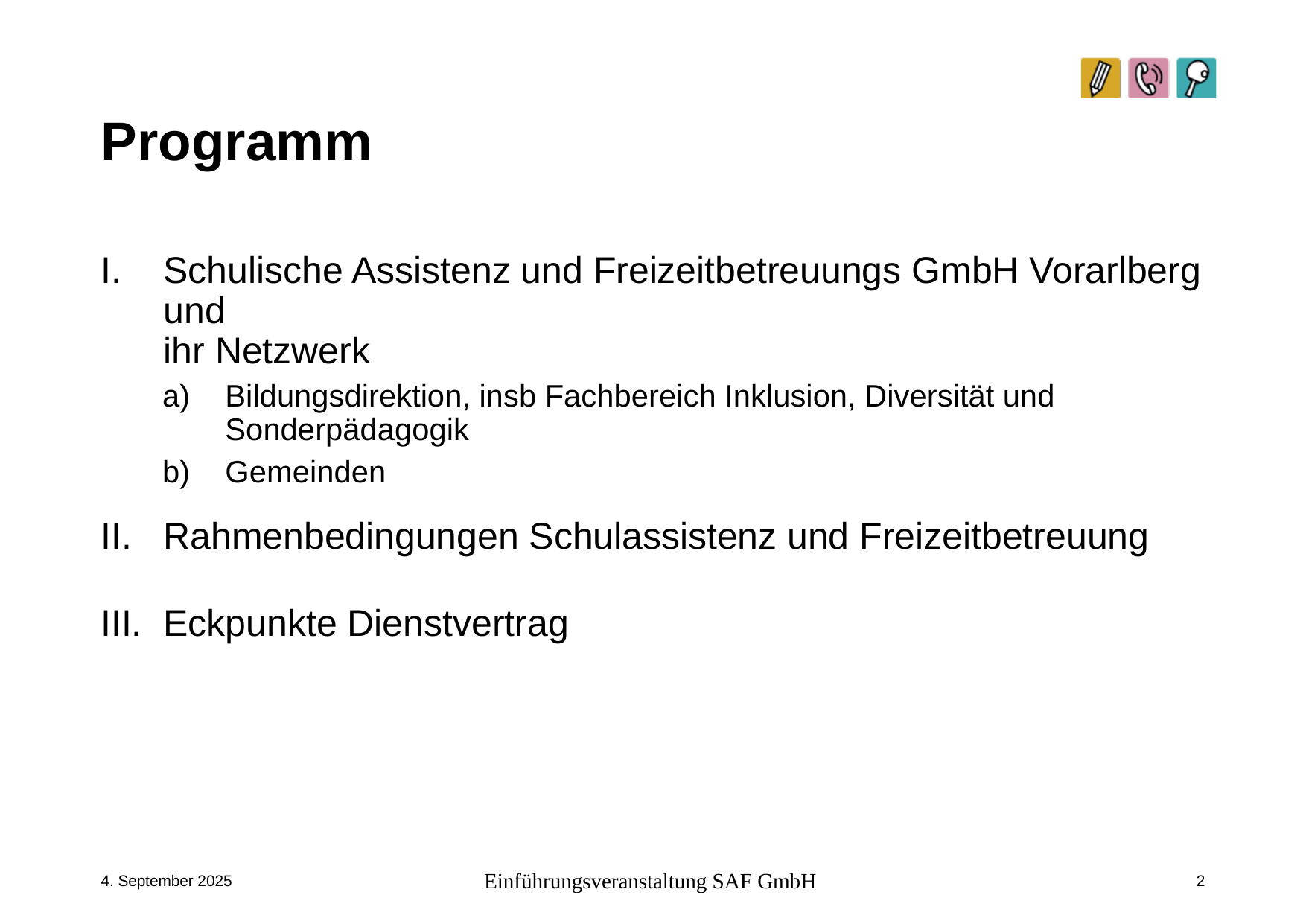

# Programm
Schulische Assistenz und Freizeitbetreuungs GmbH Vorarlberg und
ihr Netzwerk
Bildungsdirektion, insb Fachbereich Inklusion, Diversität und Sonderpädagogik
Gemeinden
Rahmenbedingungen Schulassistenz und Freizeitbetreuung
Eckpunkte Dienstvertrag
4. September 2025
Einführungsveranstaltung SAF GmbH
2